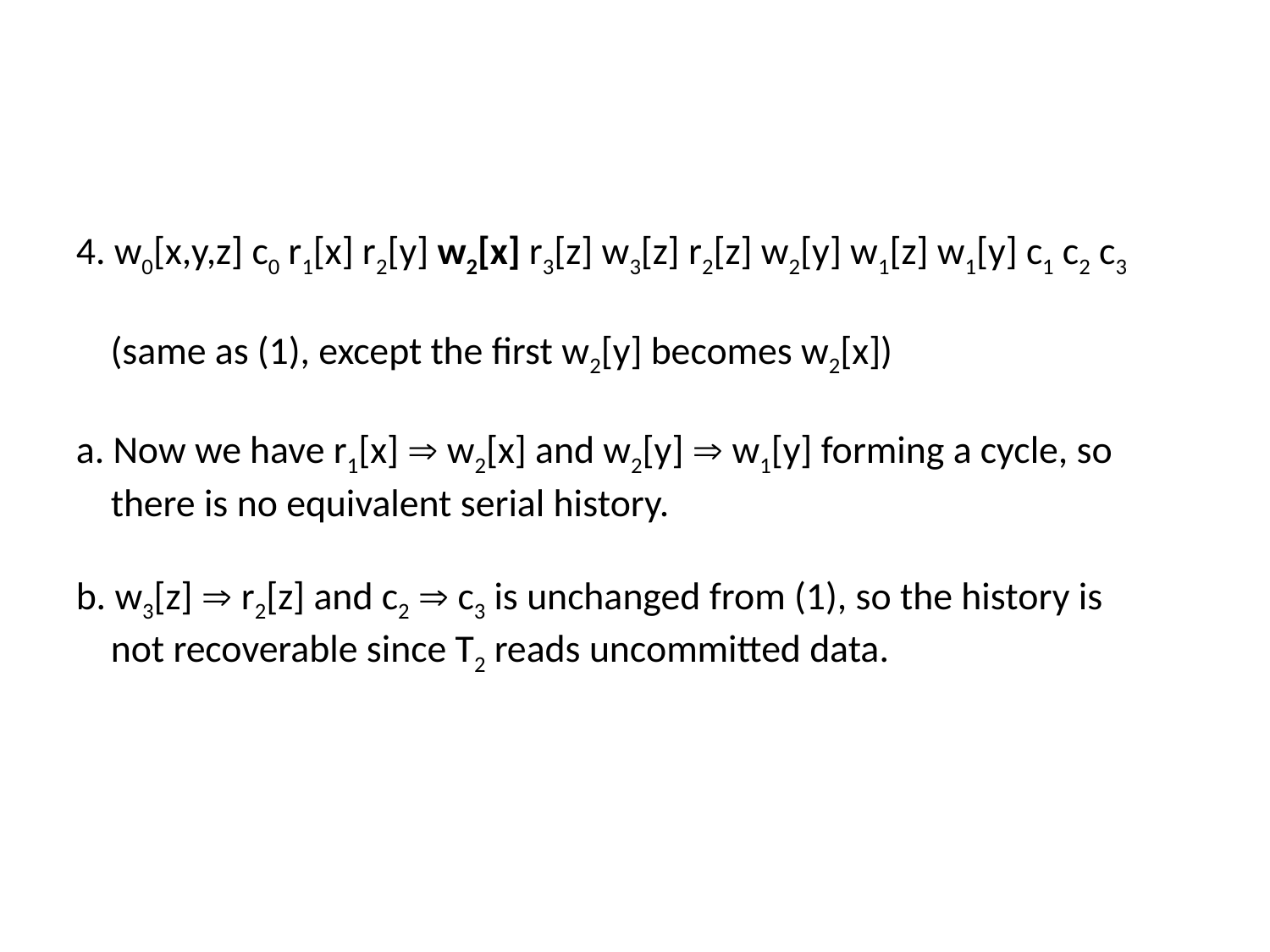

4. w0[x,y,z] c0 r1[x] r2[y] w2[x] r3[z] w3[z] r2[z] w2[y] w1[z] w1[y] c1 c2 c3
    (same as (1), except the first w2[y] becomes w2[x])
a. Now we have r1[x] ⇒ w2[x] and w2[y] ⇒ w1[y] forming a cycle, so
    there is no equivalent serial history.
b. w3[z] ⇒ r2[z] and c2 ⇒ c3 is unchanged from (1), so the history is
    not recoverable since T2 reads uncommitted data.